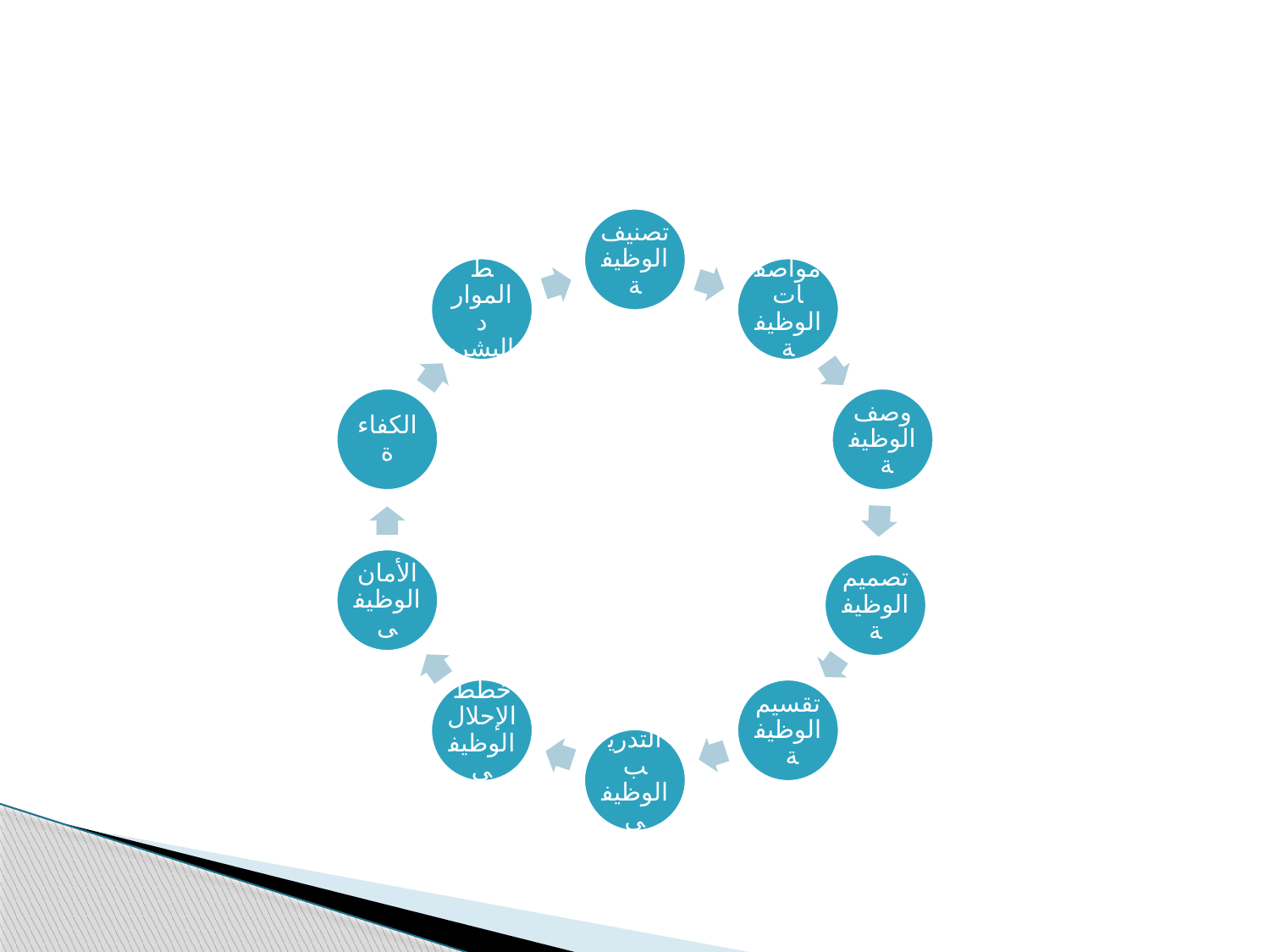

تصنيف الوظيفة

مواصفات الوظيفة

وصف الوظيفة

تصميم الوظيفة

تقسيم الوظيفة

التدريب الوظيفى

خطط الإحلال الوظيفى

الأمان الوظيفى

الكفاءة

تخطيط الموارد البشرية